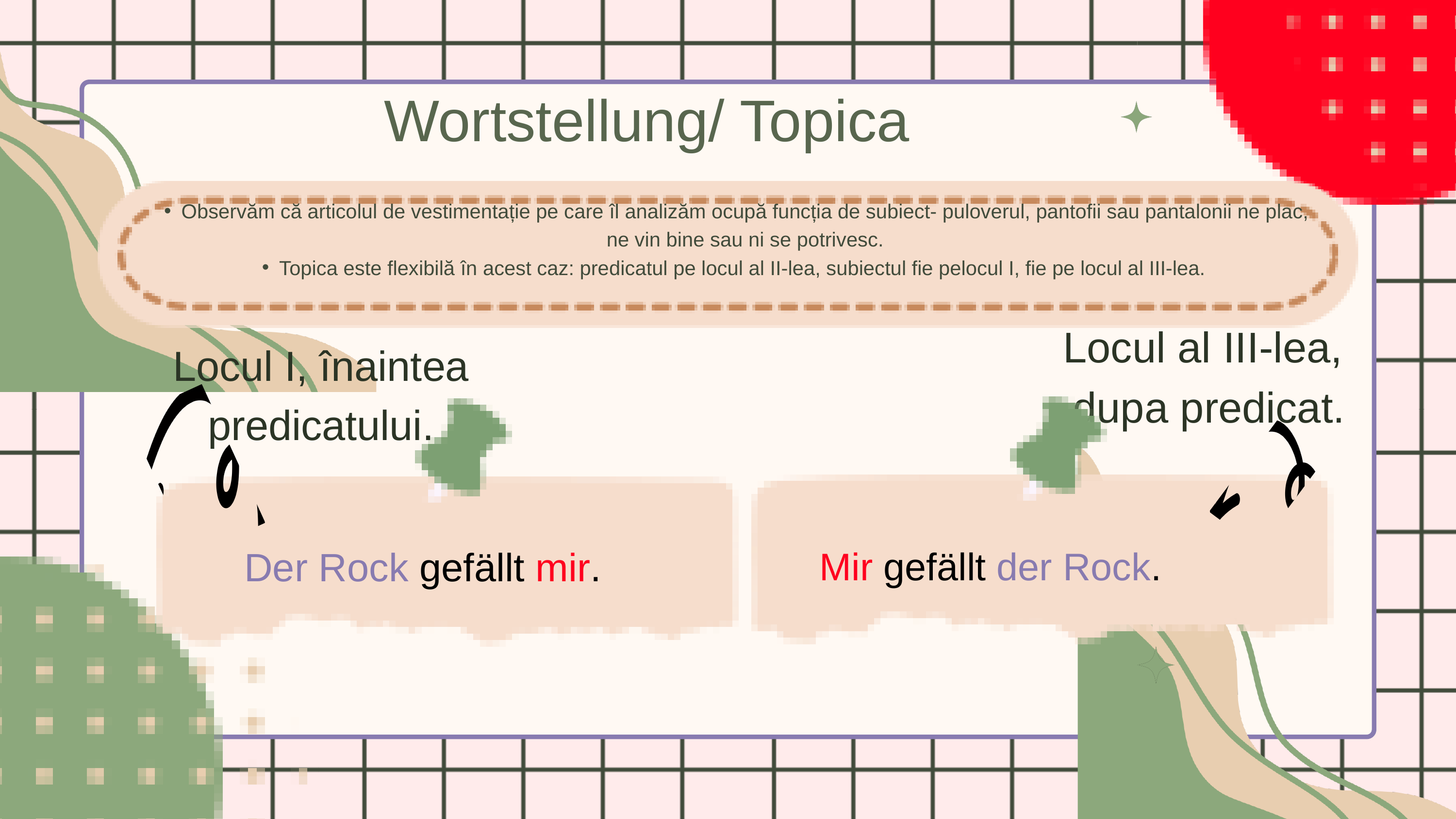

Wortstellung/ Topica

Observăm că articolul de vestimentație pe care îl analizăm ocupă funcția de subiect- puloverul, pantofii sau pantalonii ne plac, ne vin bine sau ni se potrivesc.
Topica este flexibilă în acest caz: predicatul pe locul al II-lea, subiectul fie pelocul I, fie pe locul al III-lea.

Locul al III-lea,
dupa predicat.
Locul I, înaintea predicatului.

Der Rock gefällt mir.
Mir gefällt der Rock.